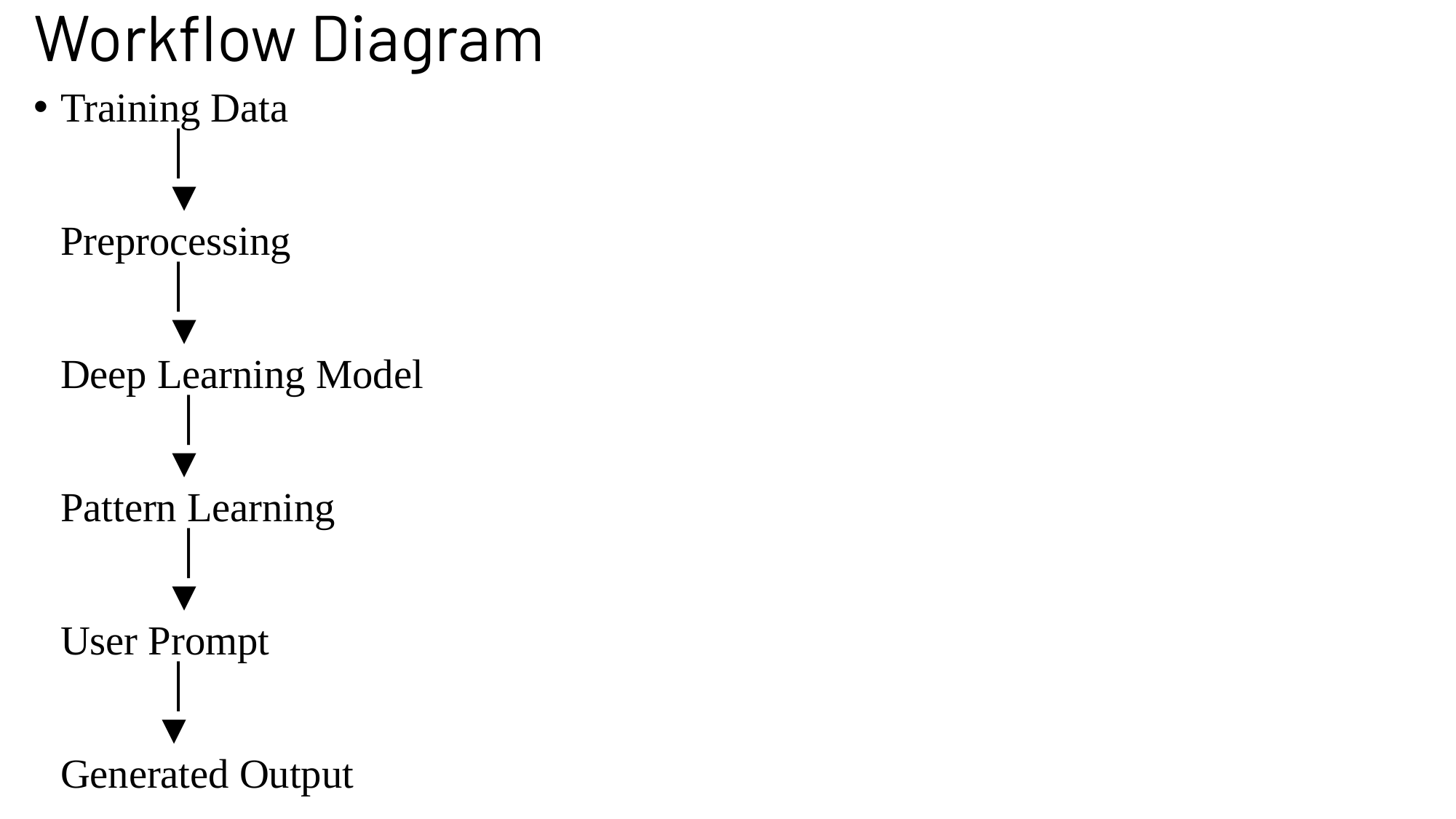

# Workflow Diagram
Training Data
          │
          ▼
Preprocessing
          │
          ▼
Deep Learning Model
           │
          ▼
Pattern Learning
           │
          ▼
User Prompt
          │
         ▼
Generated Output